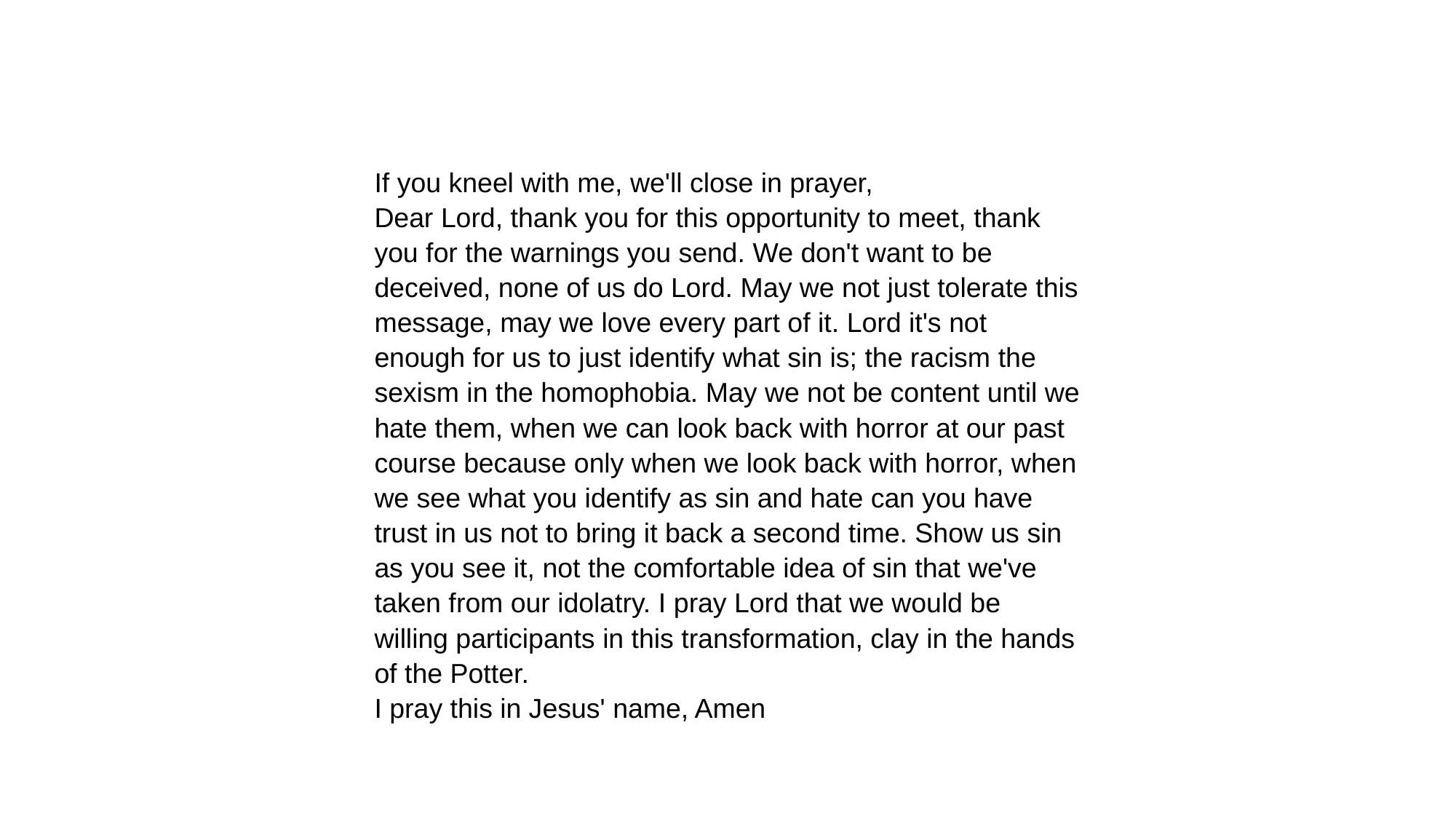

If you kneel with me, we'll close in prayer,
Dear Lord, thank you for this opportunity to meet, thank you for the warnings you send. We don't want to be deceived, none of us do Lord. May we not just tolerate this message, may we love every part of it. Lord it's not enough for us to just identify what sin is; the racism the sexism in the homophobia. May we not be content until we hate them, when we can look back with horror at our past course because only when we look back with horror, when we see what you identify as sin and hate can you have trust in us not to bring it back a second time. Show us sin as you see it, not the comfortable idea of sin that we've taken from our idolatry. I pray Lord that we would be willing participants in this transformation, clay in the hands of the Potter.
I pray this in Jesus' name, Amen